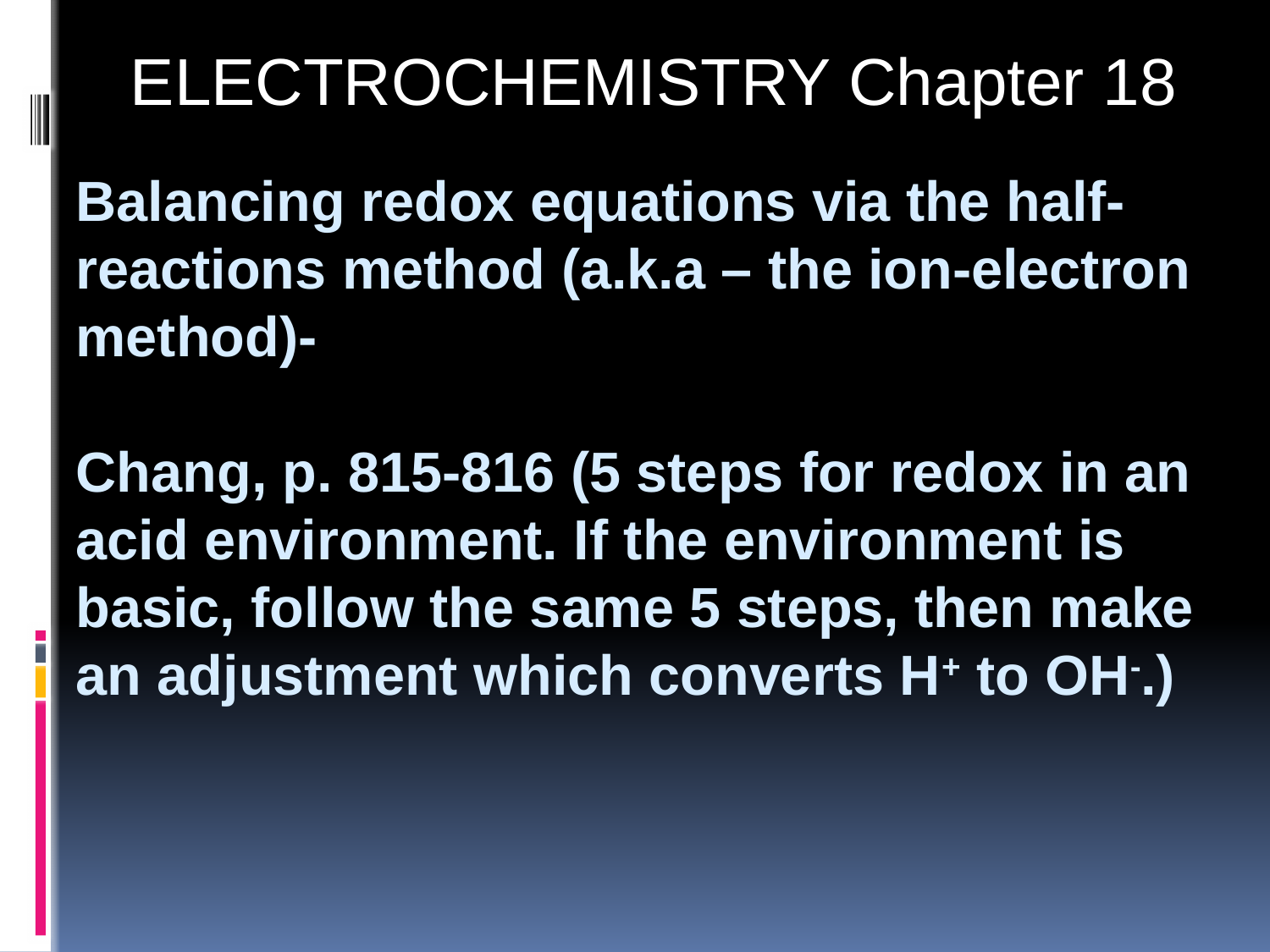

ELECTROCHEMISTRY Chapter 18
# Balancing redox equations via the half-reactions method (a.k.a – the ion-electron method)- Chang, p. 815-816 (5 steps for redox in an acid environment. If the environment is basic, follow the same 5 steps, then make an adjustment which converts H+ to OH-.)